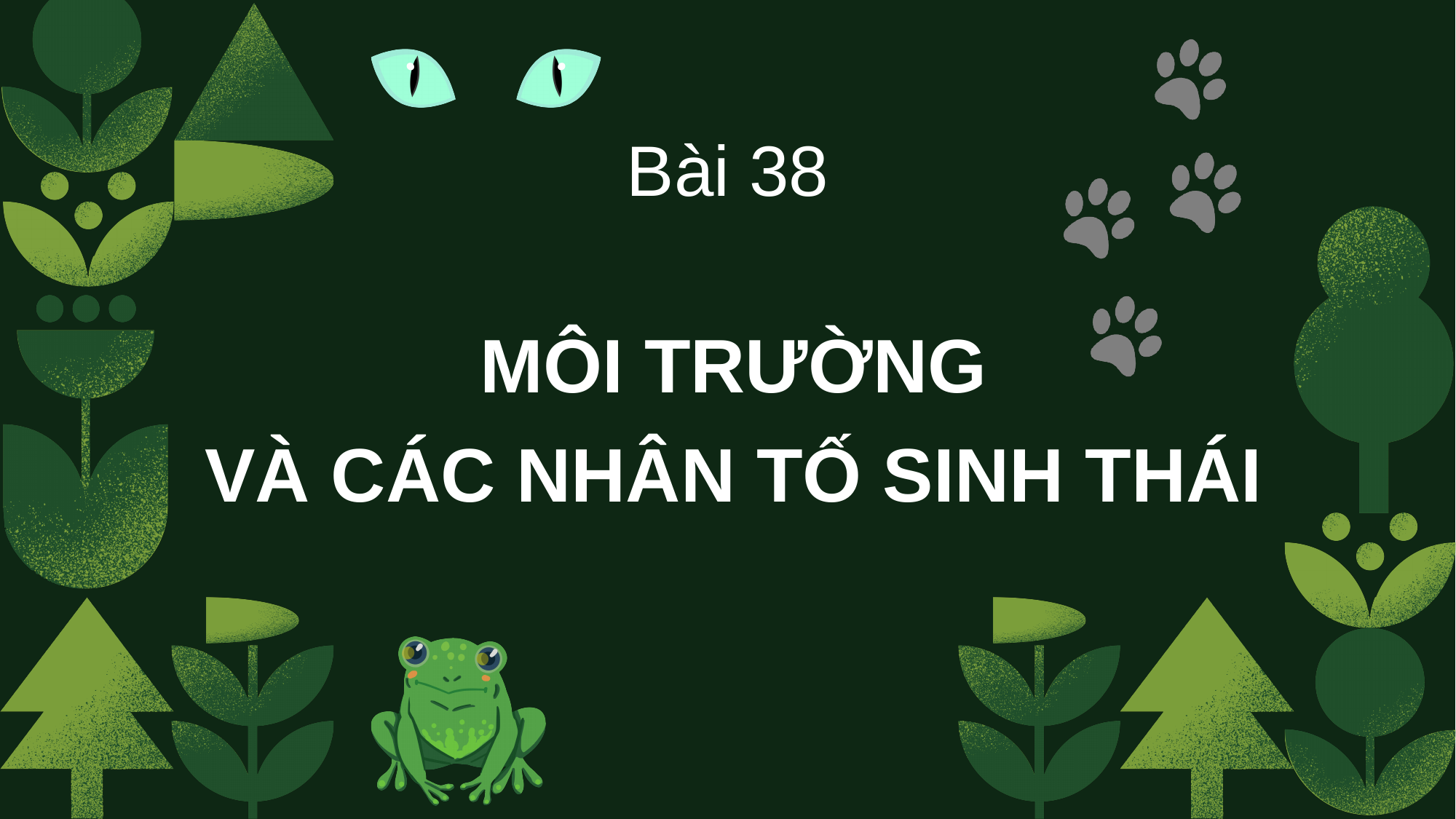

Bài 38

MÔI TRƯỜNG
VÀ CÁC NHÂN TỐ SINH THÁI